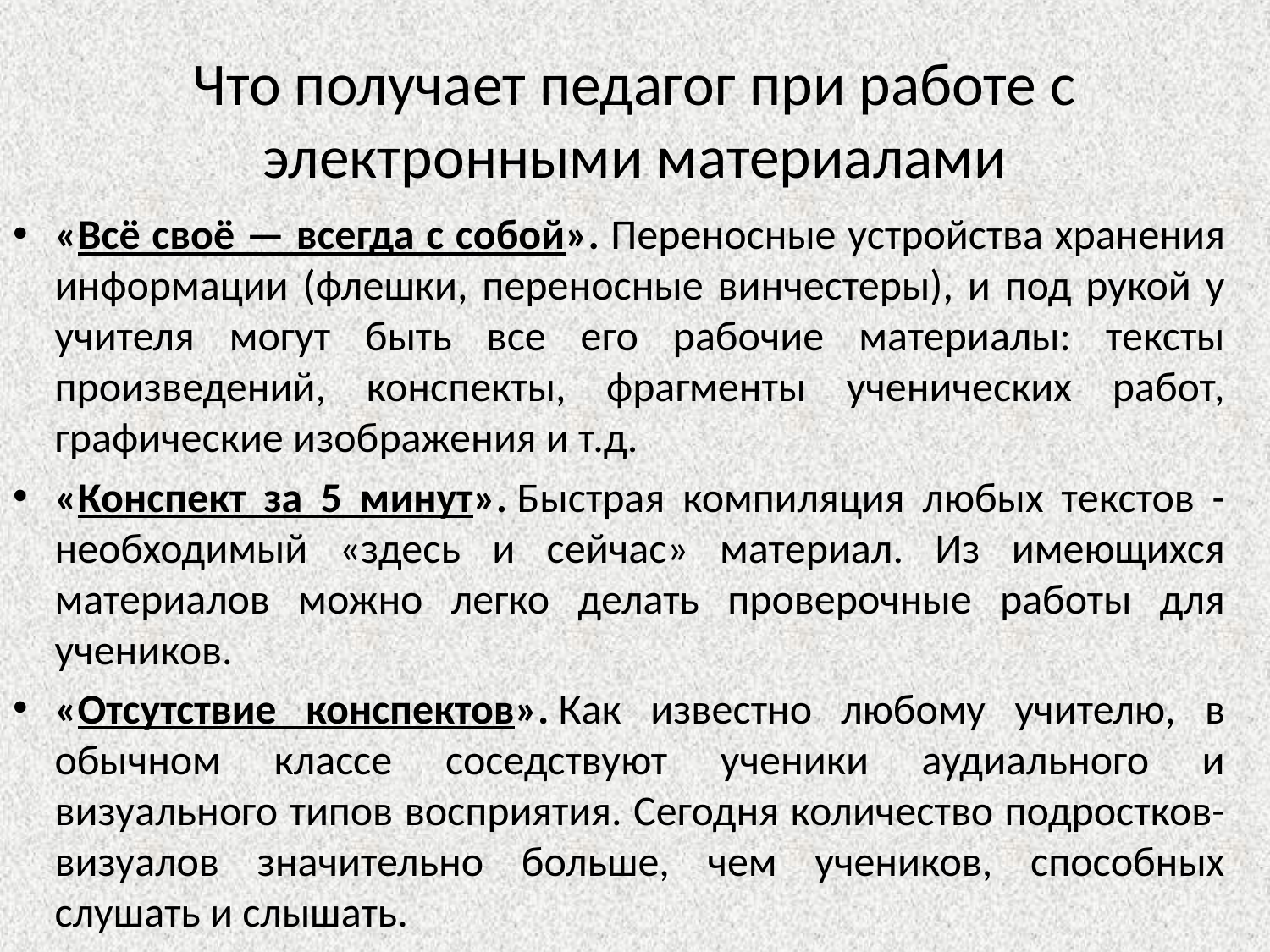

# Что получает педагог при работе с электронными материалами
«Всё своё — всегда с собой». Переносные устройства хранения информации (флешки, переносные винчестеры), и под рукой у учителя могут быть все его рабочие материалы: тексты произведений, конспекты, фрагменты ученических работ, графические изображения и т.д.
«Конспект за 5 минут». Быстрая компиляция любых текстов - необходимый «здесь и сейчас» материал. Из имеющихся материалов можно легко делать проверочные работы для учеников.
«Отсутствие конспектов». Как известно любому учителю, в обычном классе соседствуют ученики аудиального и визуального типов восприятия. Сегодня количество подростков-визуалов значительно больше, чем учеников, способных слушать и слышать.